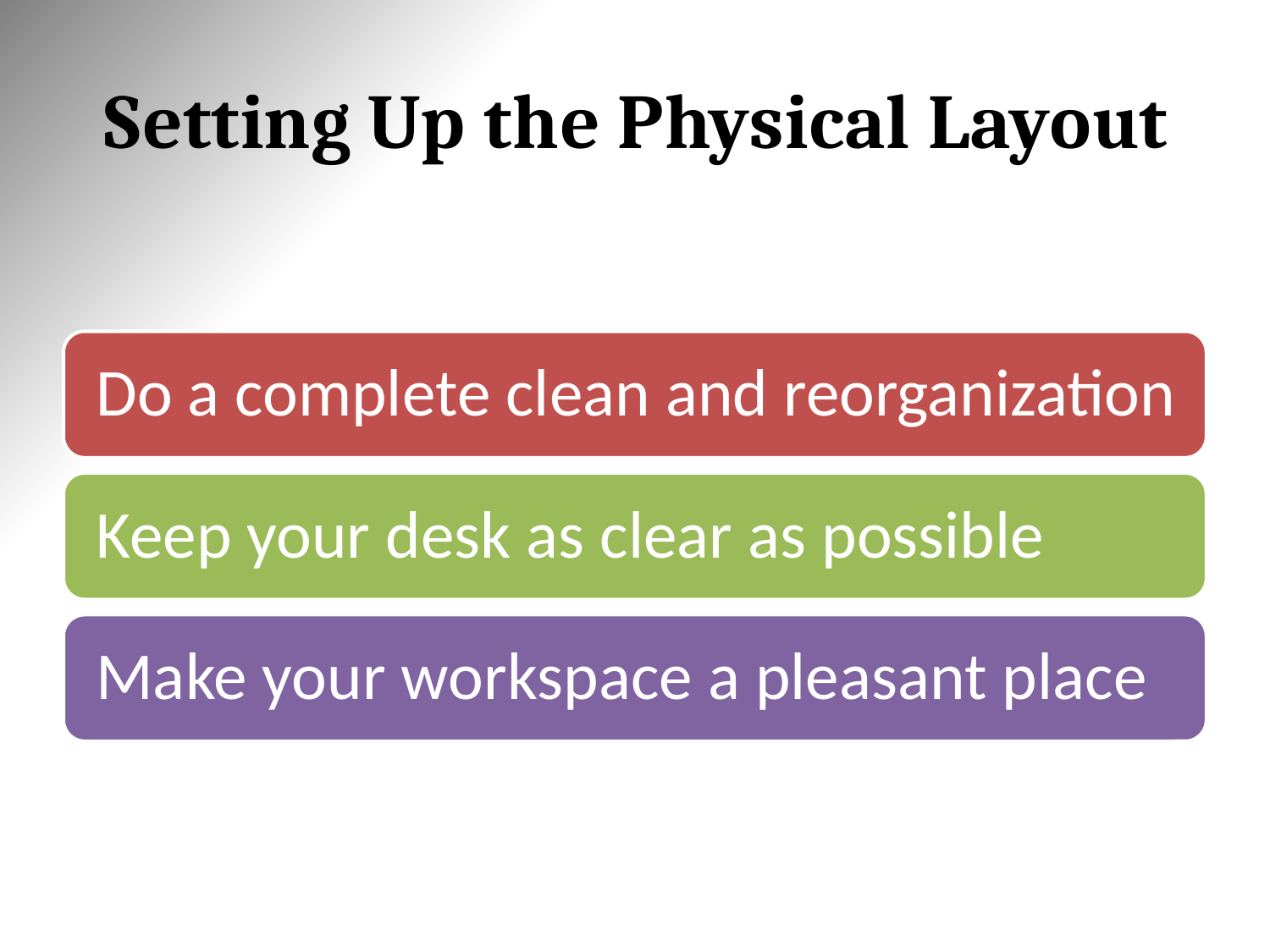

# Setting Up the Physical Layout
Do a complete clean and reorganization
Keep your desk as clear as possible
Make your workspace a pleasant place